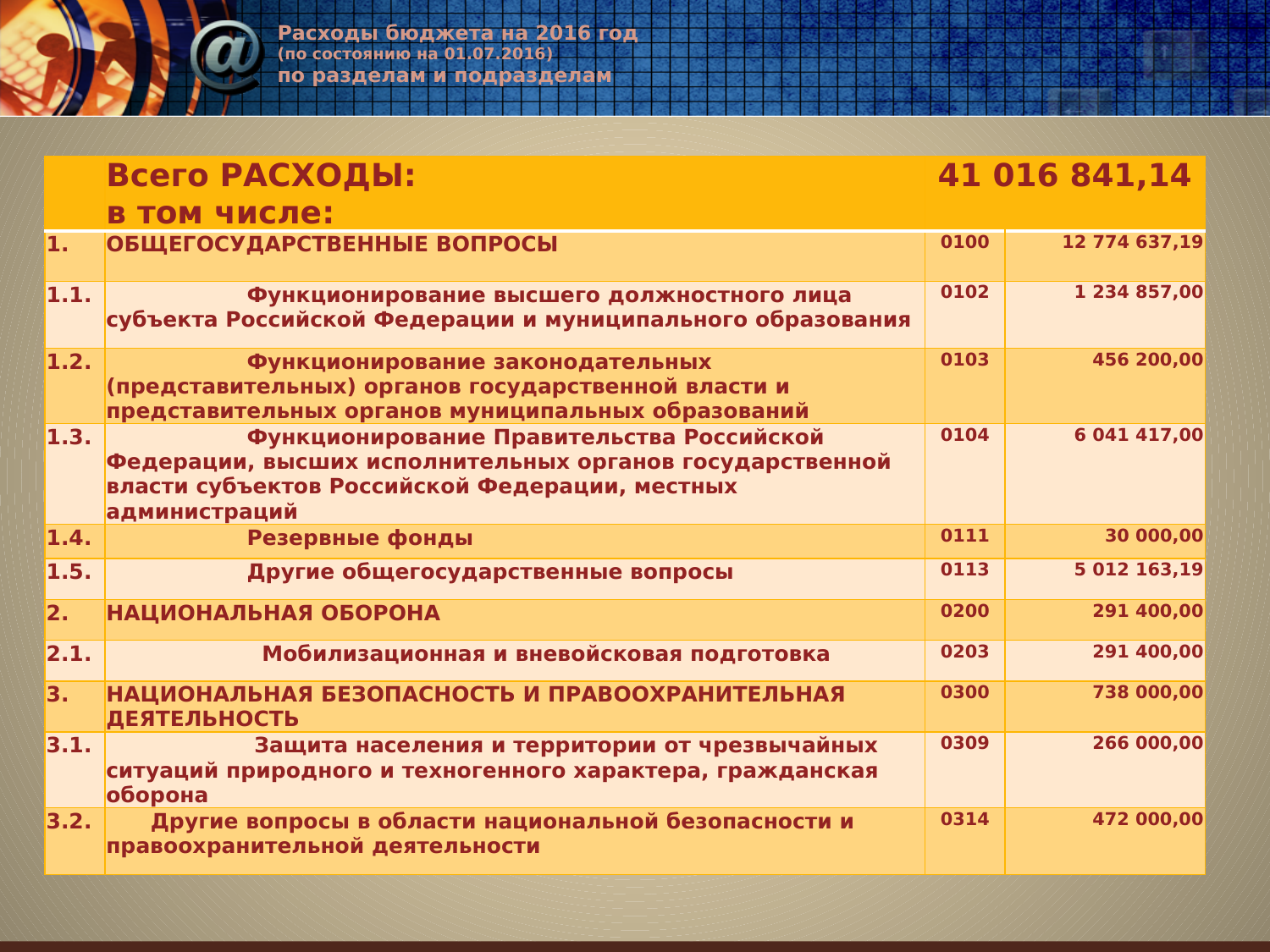

Расходы бюджета на 2016 год
(по состоянию на 01.07.2016)
по разделам и подразделам
|  | Всего РАСХОДЫ: в том числе: | 41 016 841,14 |  |
| --- | --- | --- | --- |
| 1. | ОБЩЕГОСУДАРСТВЕННЫЕ ВОПРОСЫ | 0100 | 12 774 637,19 |
| 1.1. | Функционирование высшего должностного лица субъекта Российской Федерации и муниципального образования | 0102 | 1 234 857,00 |
| 1.2. | Функционирование законодательных (представительных) органов государственной власти и представительных органов муниципальных образований | 0103 | 456 200,00 |
| 1.3. | Функционирование Правительства Российской Федерации, высших исполнительных органов государственной власти субъектов Российской Федерации, местных администраций | 0104 | 6 041 417,00 |
| 1.4. | Резервные фонды | 0111 | 30 000,00 |
| 1.5. | Другие общегосударственные вопросы | 0113 | 5 012 163,19 |
| 2. | НАЦИОНАЛЬНАЯ ОБОРОНА | 0200 | 291 400,00 |
| 2.1. | Мобилизационная и вневойсковая подготовка | 0203 | 291 400,00 |
| 3. | НАЦИОНАЛЬНАЯ БЕЗОПАСНОСТЬ И ПРАВООХРАНИТЕЛЬНАЯ ДЕЯТЕЛЬНОСТЬ | 0300 | 738 000,00 |
| 3.1. | Защита населения и территории от чрезвычайных ситуаций природного и техногенного характера, гражданская оборона | 0309 | 266 000,00 |
| 3.2. | Другие вопросы в области национальной безопасности и правоохранительной деятельности | 0314 | 472 000,00 |